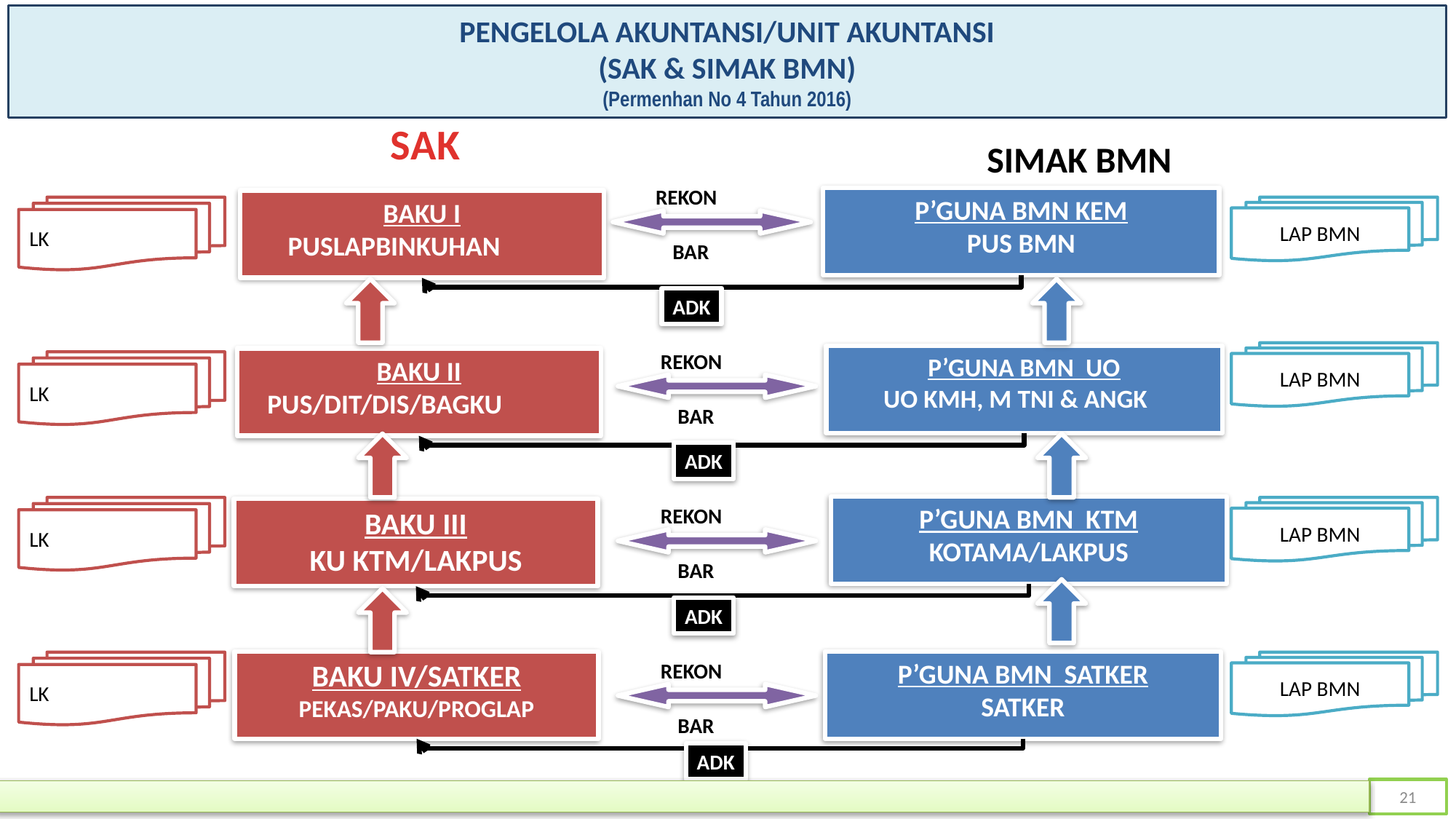

# PENGELOLA AKUNTANSI/UNIT AKUNTANSI (SAK & SIMAK BMN) (Permenhan No 4 Tahun 2016)
SAK
SIMAK BMN
REKON
P’GUNA BMN KEM
PUS BMN
BAKU I
PUSLAPBINKUHAN
LK
LAP BMN

BAR

ADK
REKON
LAP BMN
P’GUNA BMN  UO
UO KMH, M TNI & ANGK
BAKU II
PUS/DIT/DIS/BAGKU
LK

BAR

ADK
P’GUNA BMN  KTM
KOTAMA/LAKPUS
LK
REKON
LAP BMN
BAKU III
KU KTM/LAKPUS

BAR

ADK
BAKU IV/SATKER
PEKAS/PAKU/PROGLAP
P’GUNA BMN  SATKER
SATKER
LK
REKON
LAP BMN

BAR
ADK
21